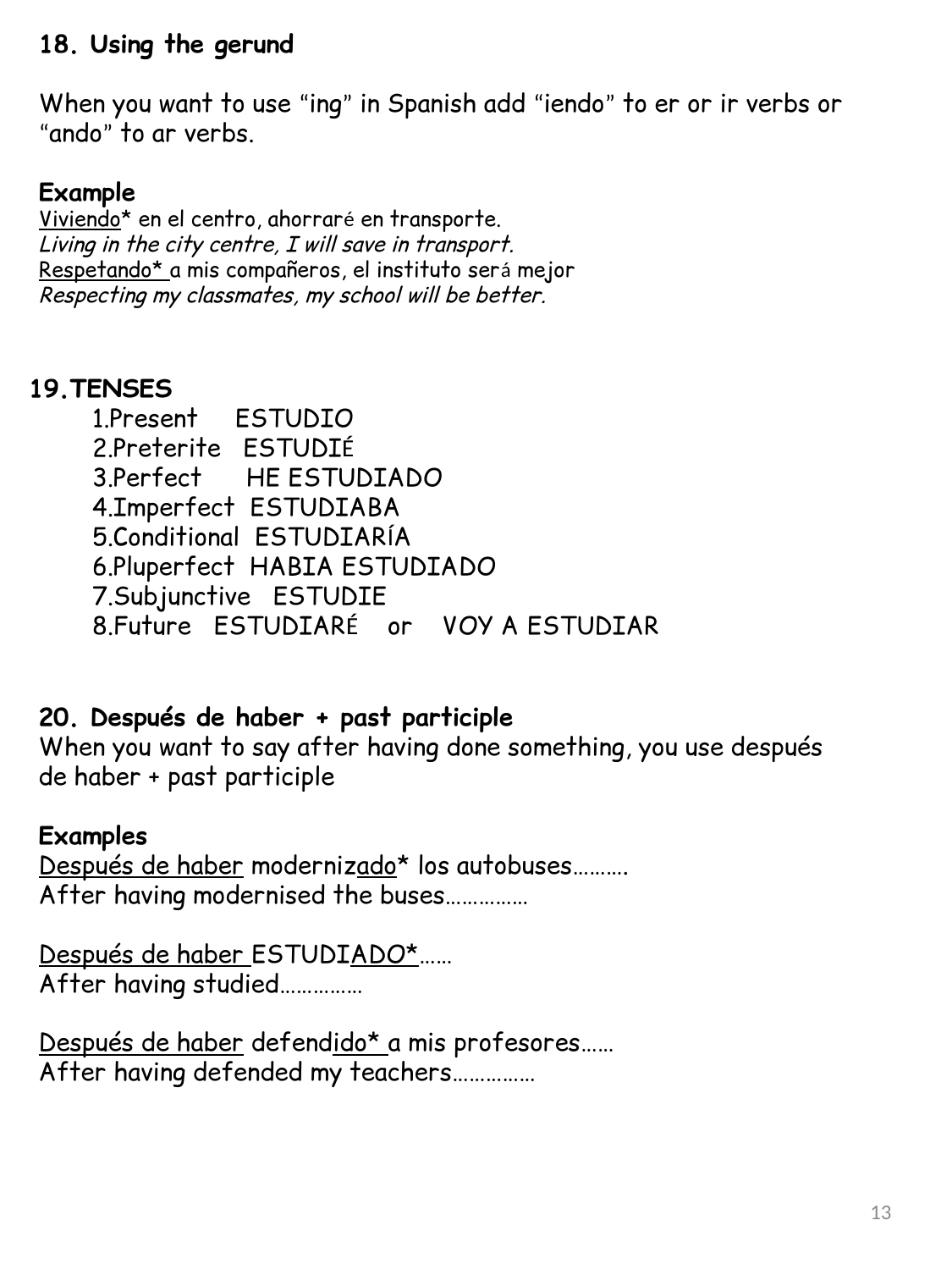

18. Using the gerund

When you want to use “ing” in Spanish add “iendo” to er or ir verbs or “ando” to ar verbs.

Example
Viviendo* en el centro, ahorraré en transporte.
Living in the city centre, I will save in transport.
Respetando* a mis compañeros, el instituto será mejor
Respecting my classmates, my school will be better.
19.TENSES
Present     ESTUDIO
Preterite   ESTUDIÉ
Perfect      HE ESTUDIADO
Imperfect  ESTUDIABA
Conditional  ESTUDIARÍA
Pluperfect  HABIA ESTUDIADO
Subjunctive   ESTUDIE
Future   ESTUDIARÉ    or    VOY A ESTUDIAR
20. Después de haber + past participle
When you want to say after having done something, you use después de haber + past participle

Examples
Después de haber modernizado* los autobuses……….
After having modernised the buses……………

Después de haber ESTUDIADO*……
After having studied……………

Después de haber defendido* a mis profesores……
After having defended my teachers……………

13